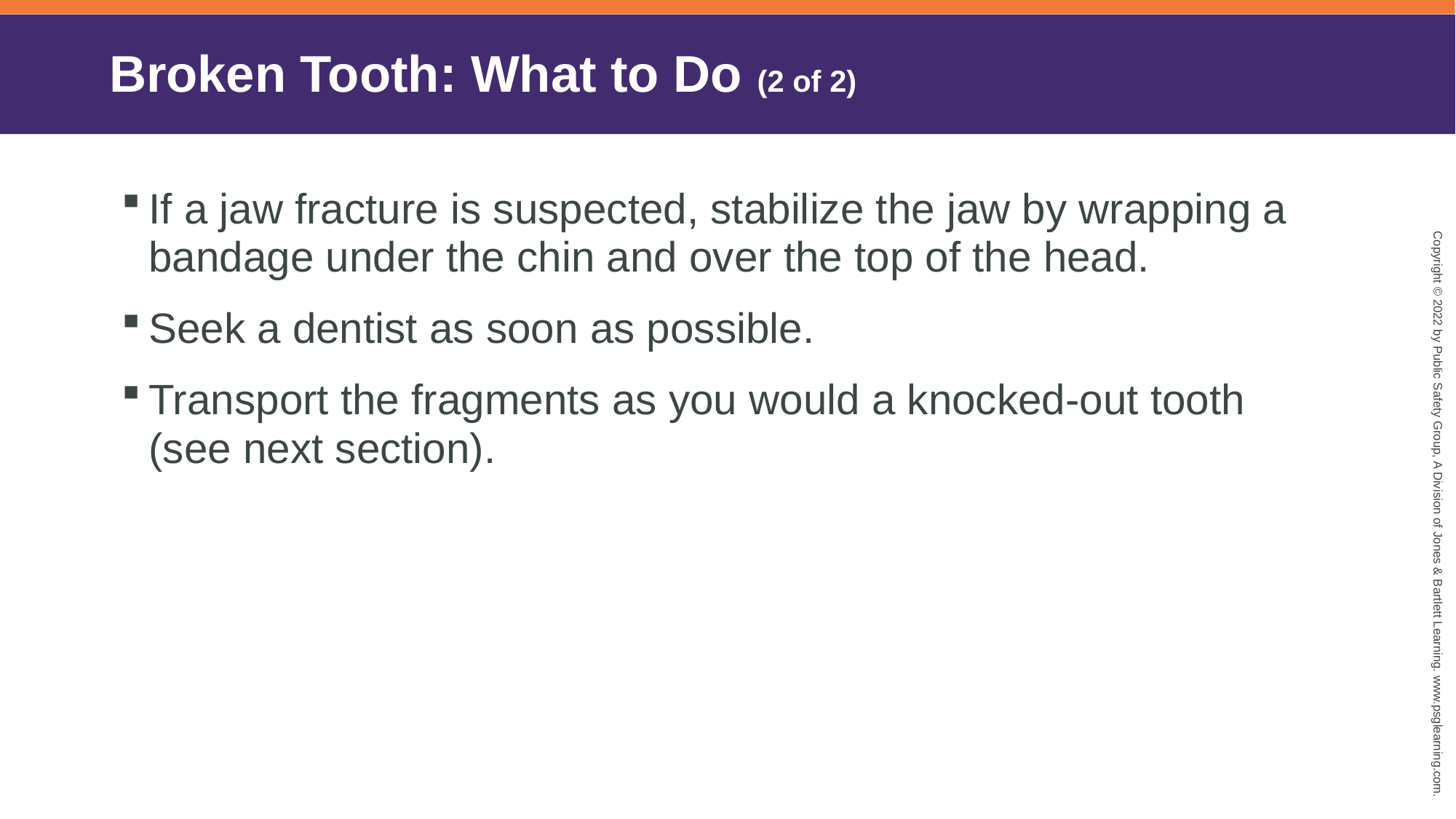

# Broken Tooth: What to Do (2 of 2)
If a jaw fracture is suspected, stabilize the jaw by wrapping a bandage under the chin and over the top of the head.
Seek a dentist as soon as possible.
Transport the fragments as you would a knocked-out tooth (see next section).